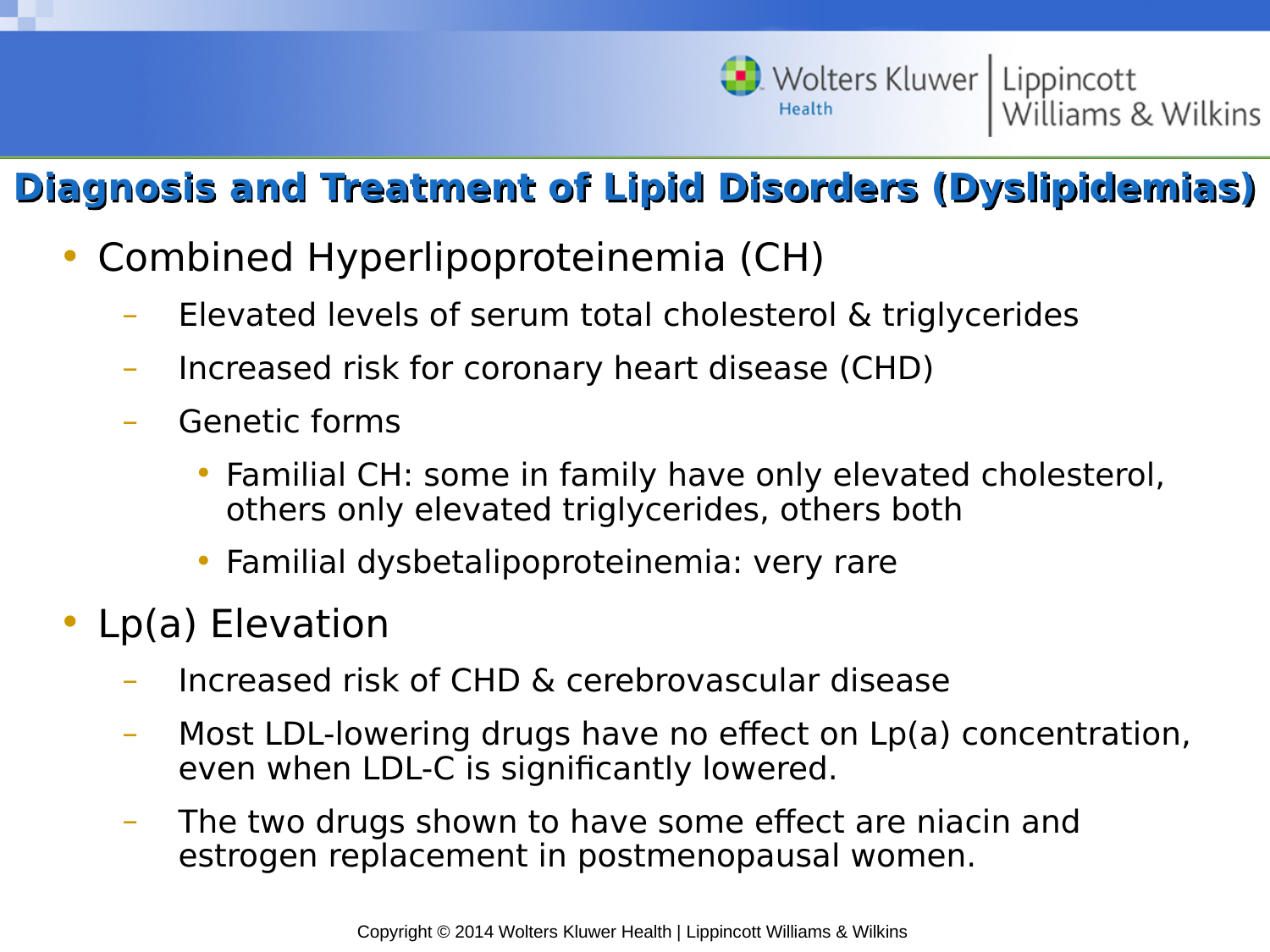

# Diagnosis and Treatment of Lipid Disorders (Dyslipidemias)
Combined Hyperlipoproteinemia (CH)
Elevated levels of serum total cholesterol & triglycerides
Increased risk for coronary heart disease (CHD)
Genetic forms
Familial CH: some in family have only elevated cholesterol, others only elevated triglycerides, others both
Familial dysbetalipoproteinemia: very rare
Lp(a) Elevation
Increased risk of CHD & cerebrovascular disease
Most LDL-lowering drugs have no effect on Lp(a) concentration, even when LDL-C is significantly lowered.
The two drugs shown to have some effect are niacin and estrogen replacement in postmenopausal women.